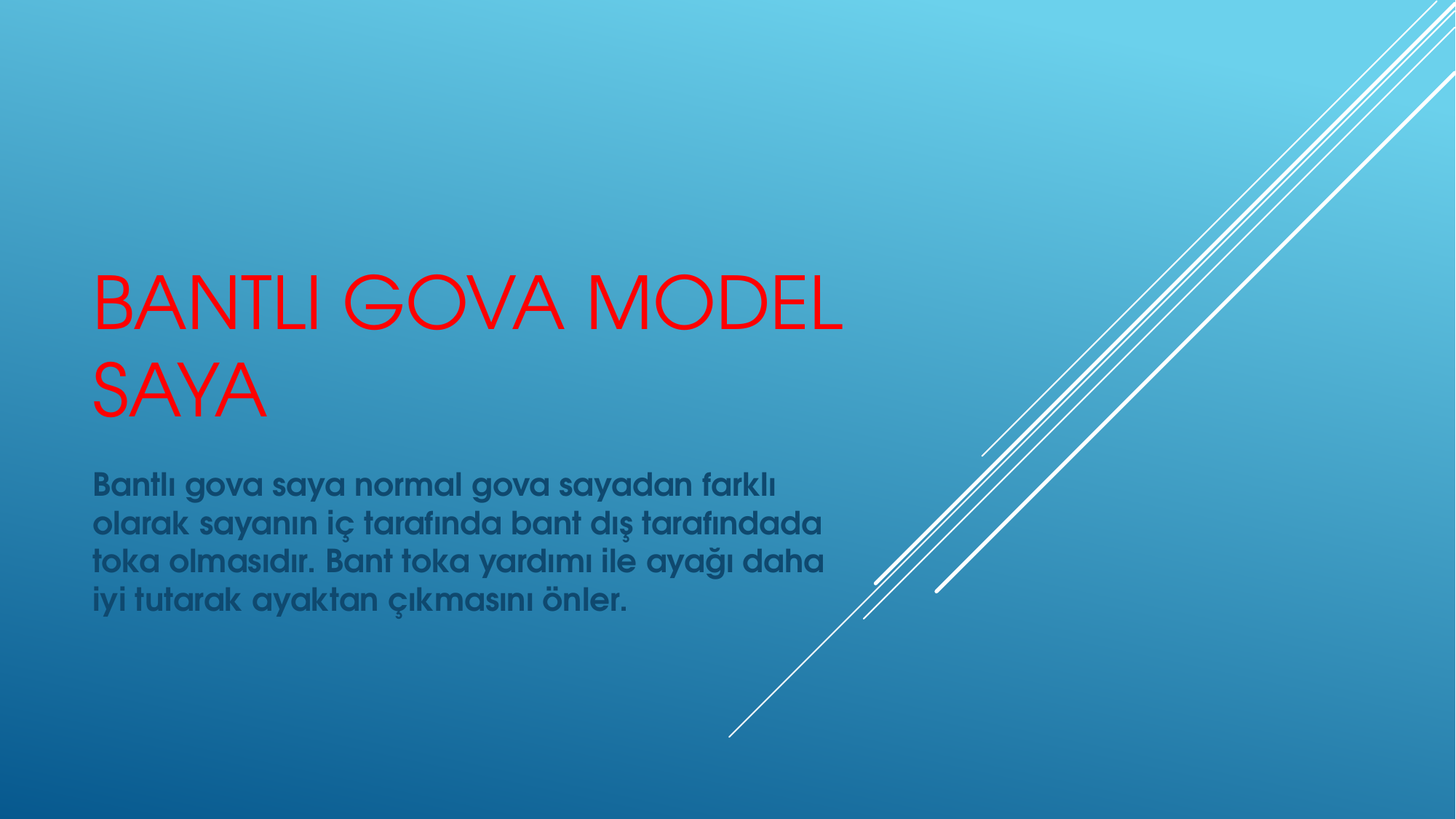

# BANTLI GOVA MODEL SAYA
Bantlı gova saya normal gova sayadan farklı olarak sayanın iç tarafında bant dış tarafındada toka olmasıdır. Bant toka yardımı ile ayağı daha iyi tutarak ayaktan çıkmasını önler.